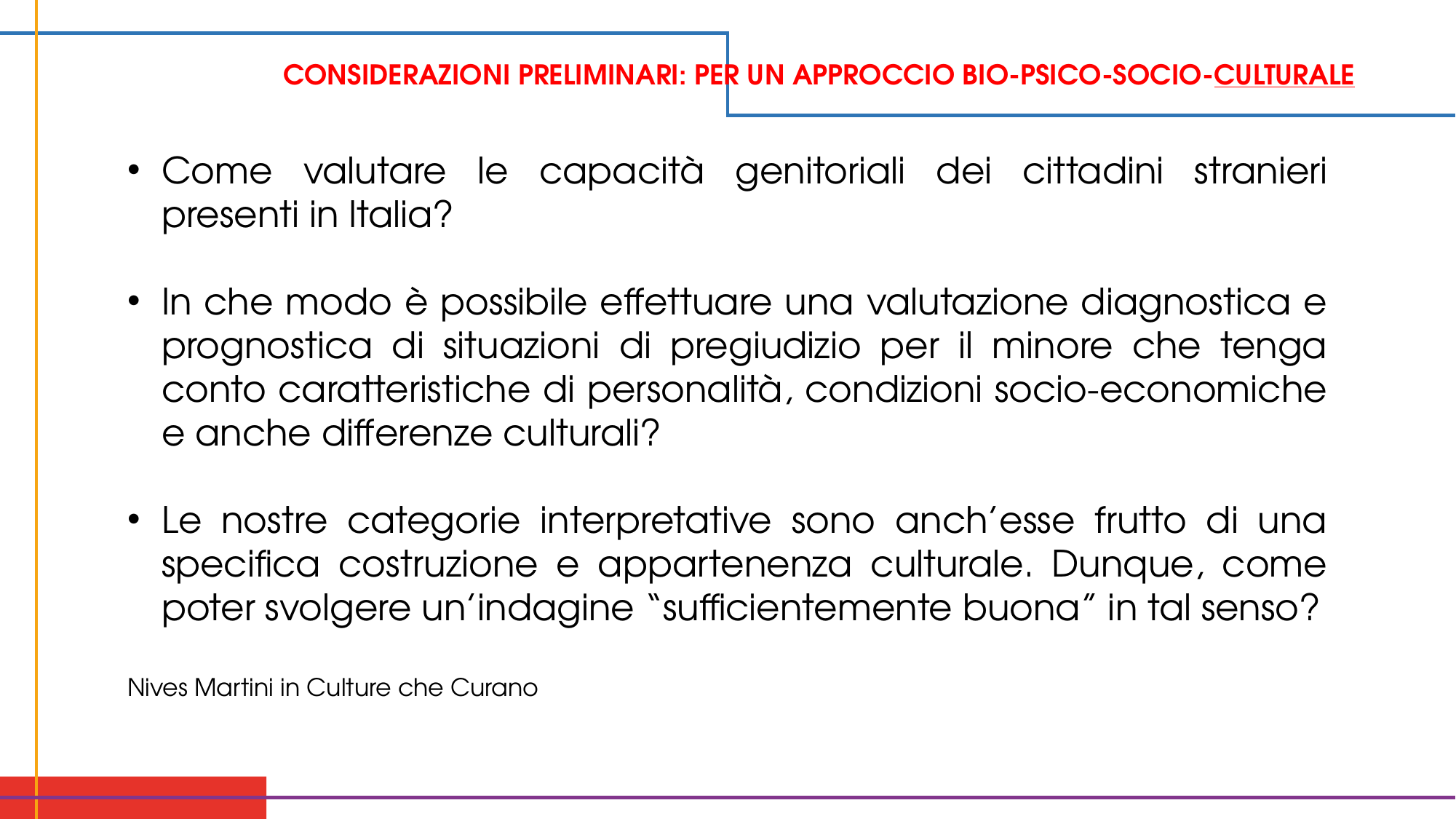

CONSIDERAZIONI PRELIMINARI: PER UN APPROCCIO BIO-PSICO-SOCIO-CULTURALE
Come valutare le capacità genitoriali dei cittadini stranieri presenti in Italia?

In che modo è possibile effettuare una valutazione diagnostica e prognostica di situazioni di pregiudizio per il minore che tenga conto caratteristiche di personalità, condizioni socio-economiche e anche differenze culturali?

Le nostre categorie interpretative sono anch’esse frutto di una specifica costruzione e appartenenza culturale. Dunque, come poter svolgere un’indagine “sufficientemente buona” in tal senso?

Nives Martini in Culture che Curano